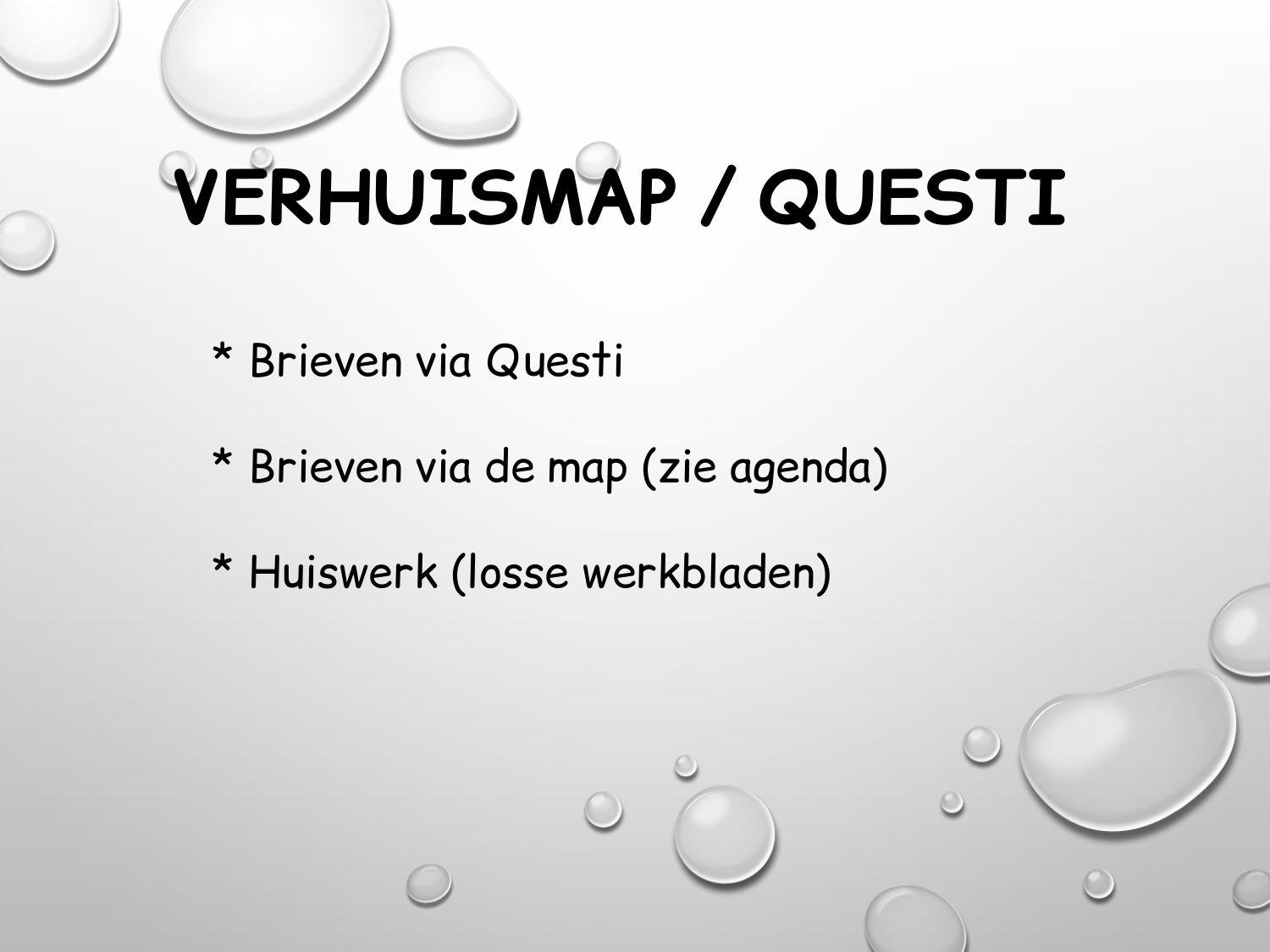

# Verhuismap / Questi
* Brieven via Questi

* Brieven via de map (zie agenda)

* Huiswerk (losse werkbladen)